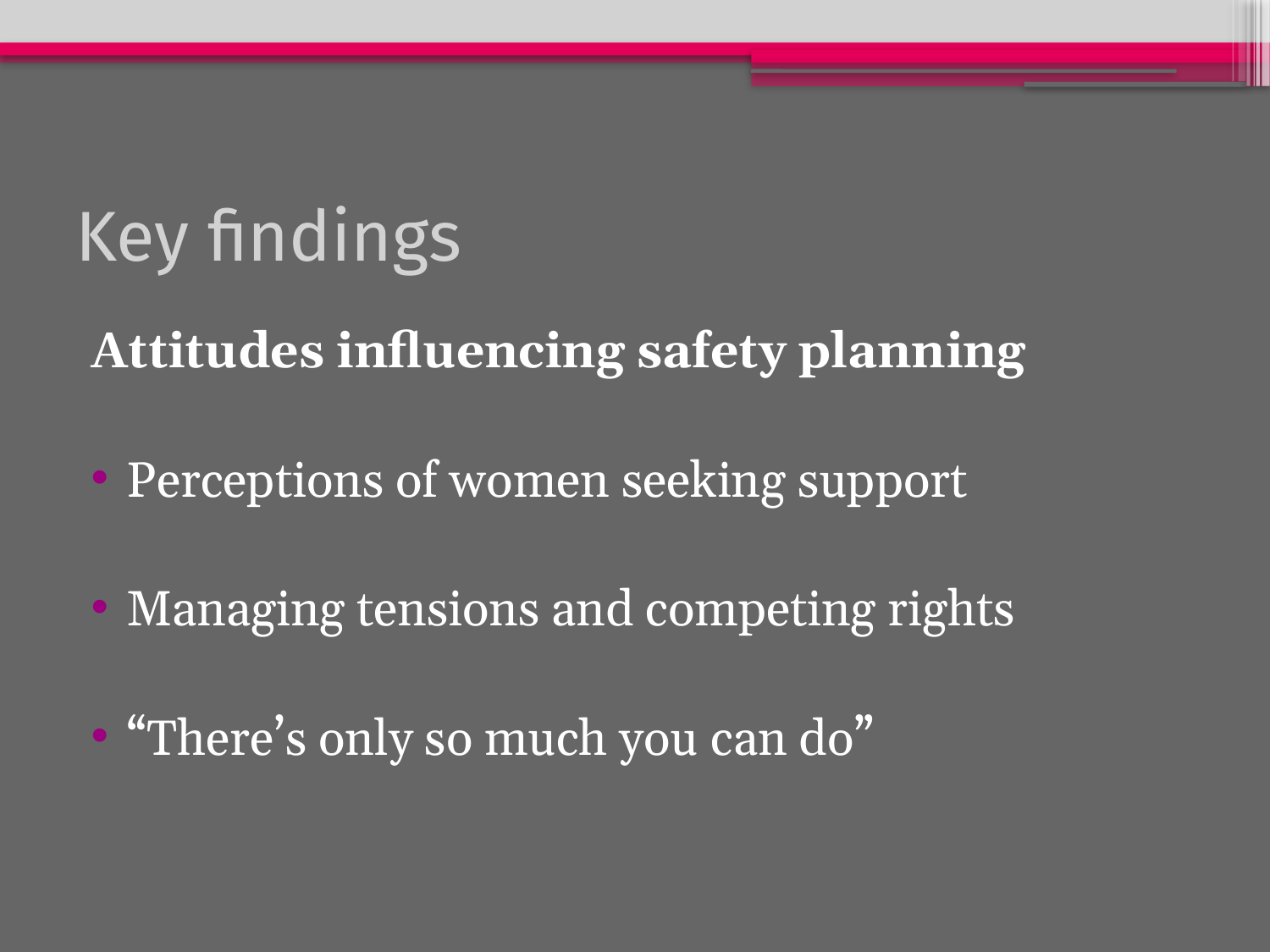

# Key findings
Attitudes influencing safety planning

Perceptions of women seeking support

Managing tensions and competing rights

“There’s only so much you can do”